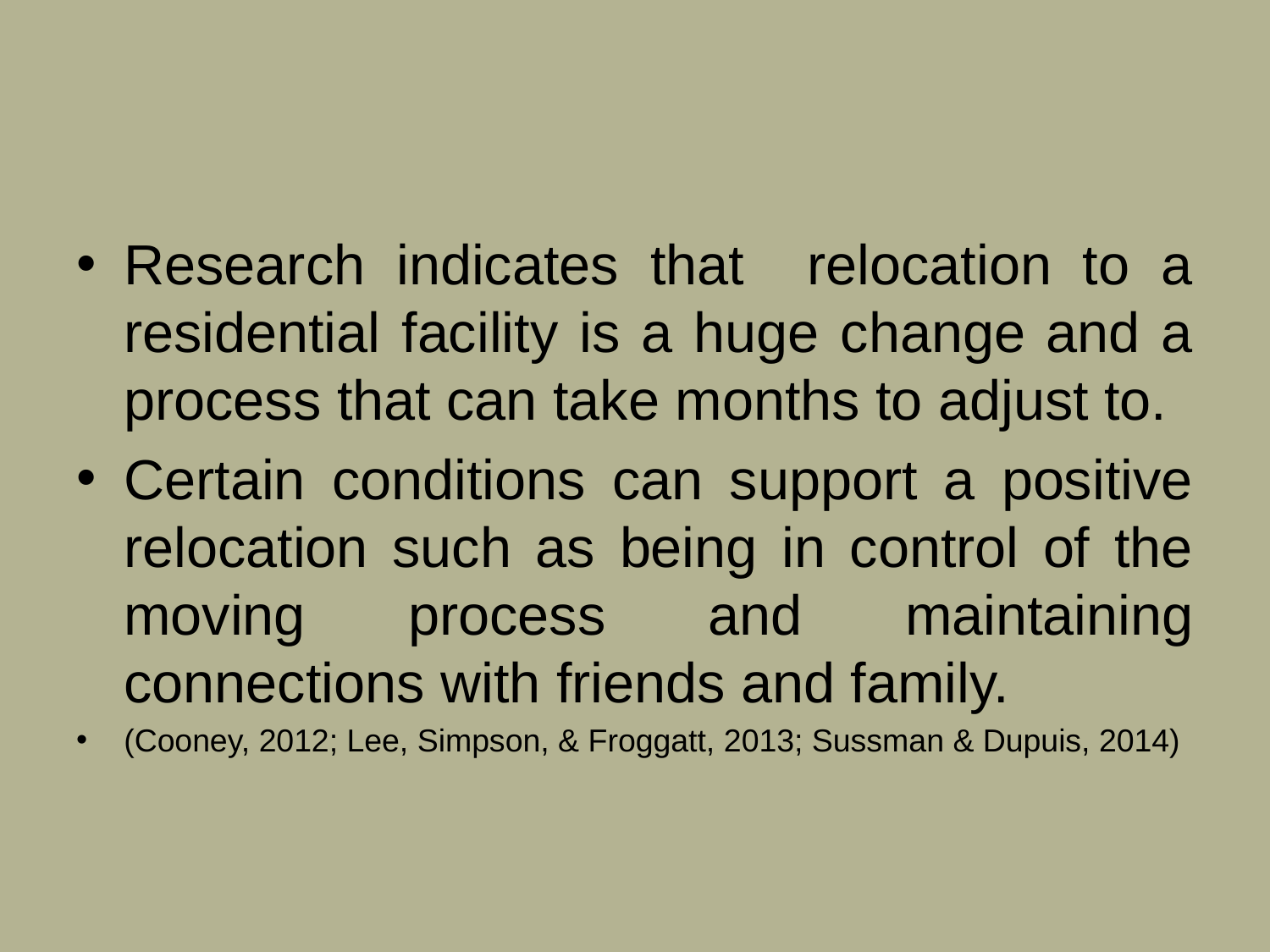

#
Research indicates that  relocation to a residential facility is a huge change and a process that can take months to adjust to.
Certain conditions can support a positive relocation such as being in control of the moving process and maintaining connections with friends and family.
(Cooney, 2012; Lee, Simpson, & Froggatt, 2013; Sussman & Dupuis, 2014)